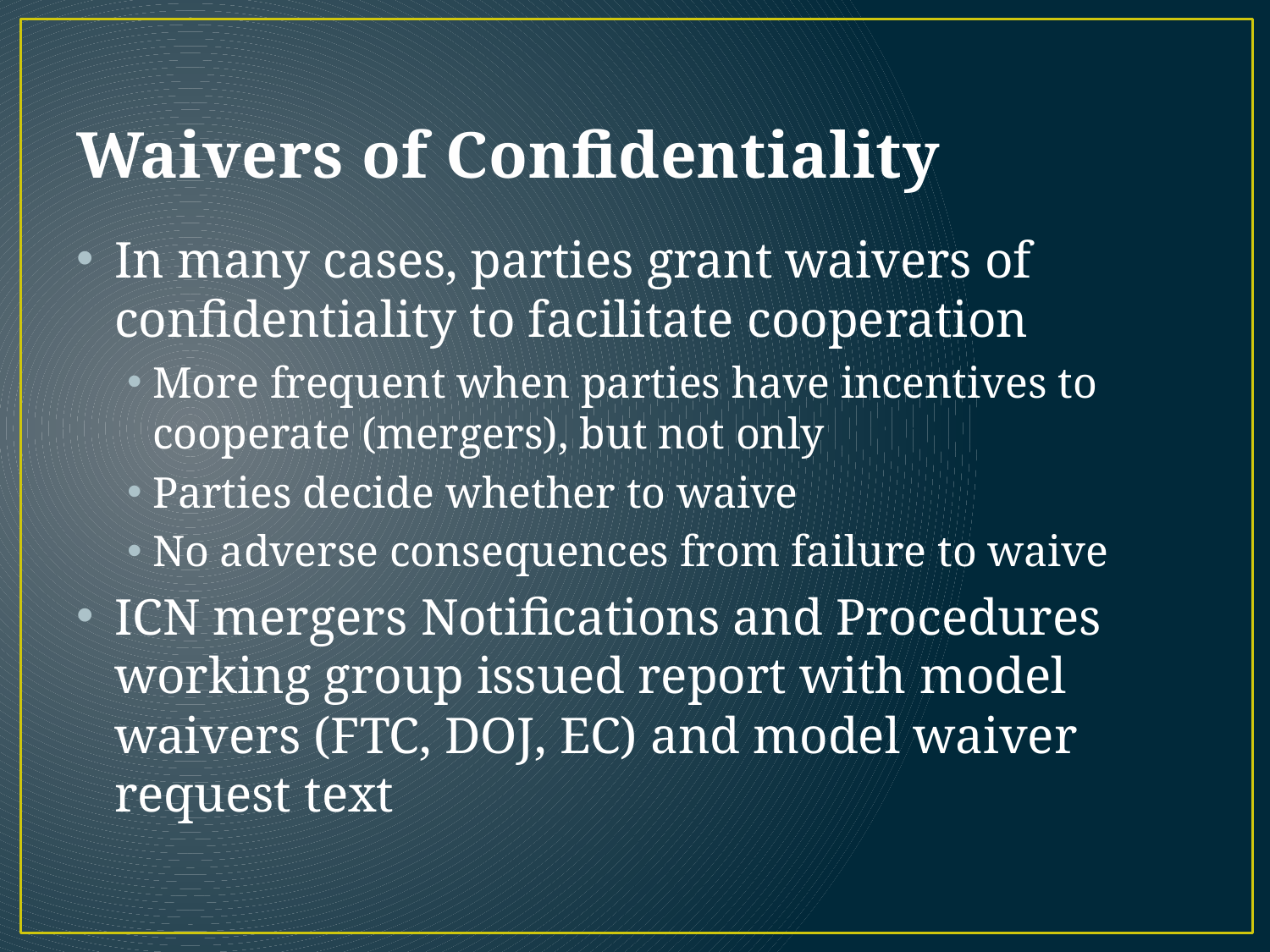

# Waivers of Confidentiality
In many cases, parties grant waivers of confidentiality to facilitate cooperation
More frequent when parties have incentives to cooperate (mergers), but not only
Parties decide whether to waive
No adverse consequences from failure to waive
ICN mergers Notifications and Procedures working group issued report with model waivers (FTC, DOJ, EC) and model waiver request text